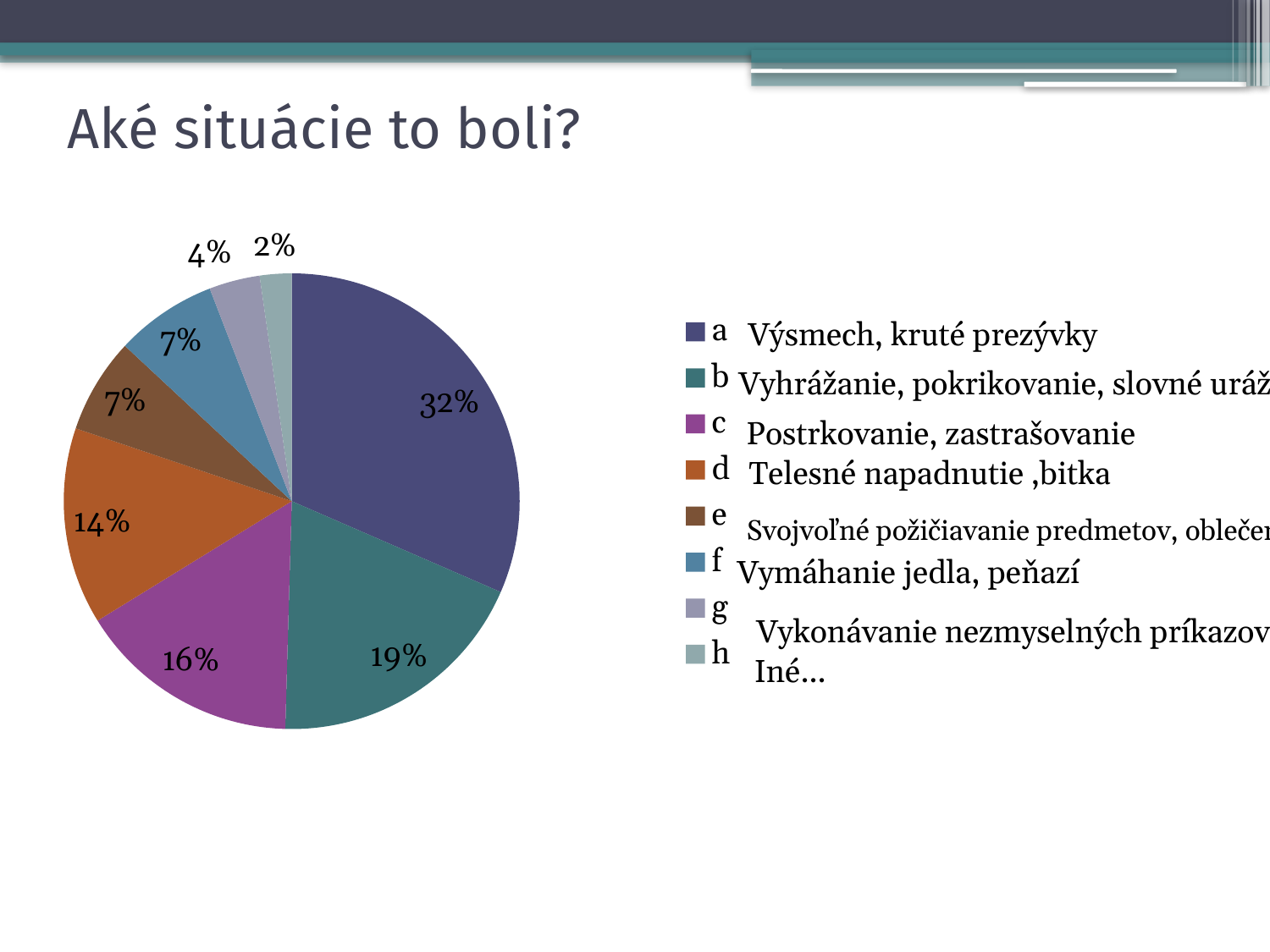

# Aké situácie to boli?

### Chart

| Category | Stĺpec1 |
|---|---|
| a | 70.0 |
| b | 42.0 |
| c | 35.0 |
| d | 31.0 |
| e | 15.0 |
| f | 16.0 |
| g | 8.0 |
| h | 5.0 |
Výsmech, kruté prezývky
Vyhrážanie, pokrikovanie, slovné urážky
Postrkovanie, zastrašovanie
Telesné napadnutie ,bitka
Svojvoľné požičiavanie predmetov, oblečenia
Vymáhanie jedla, peňazí

Vykonávanie nezmyselných príkazov
Iné...